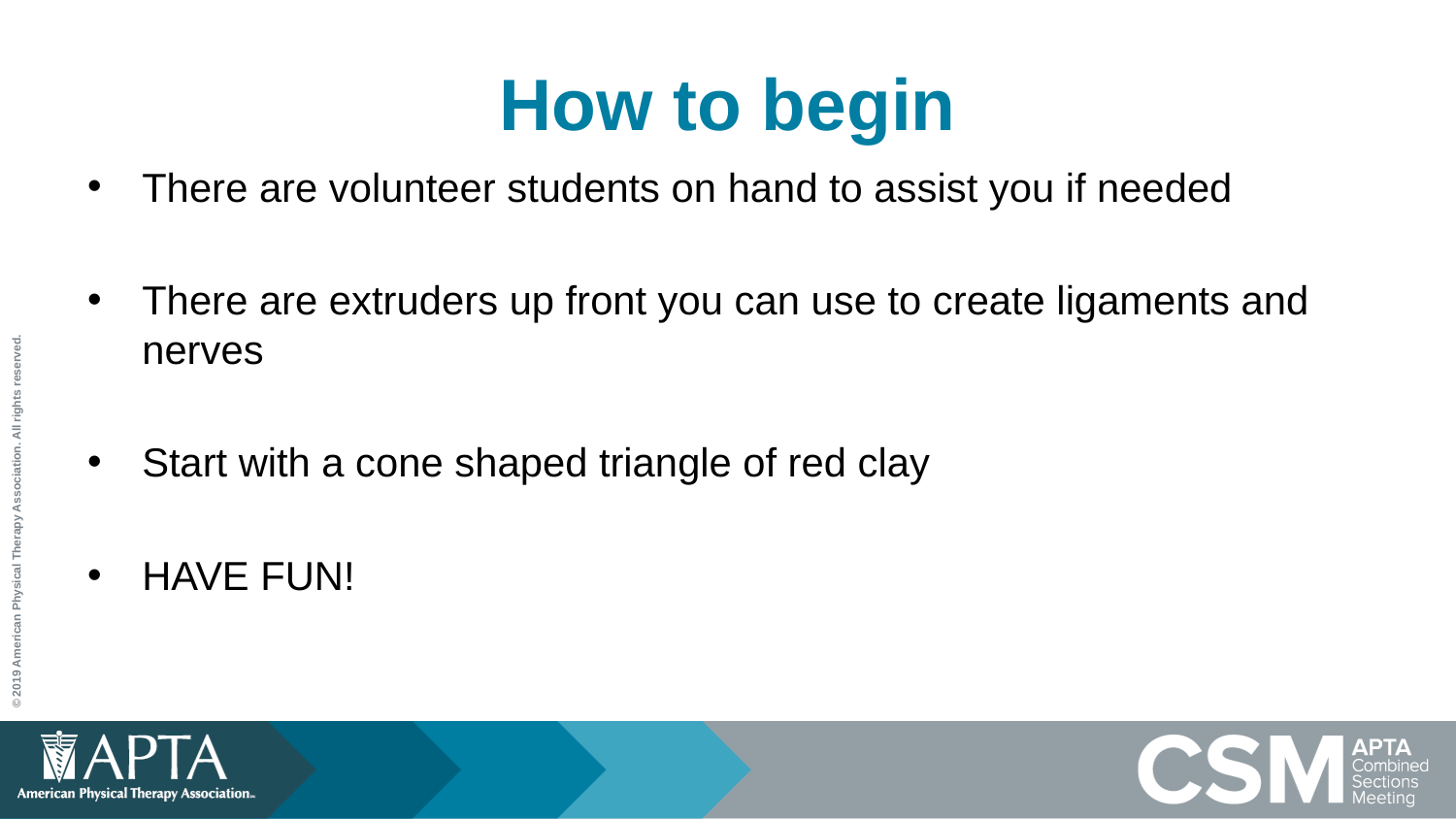

# How to begin
There are volunteer students on hand to assist you if needed

There are extruders up front you can use to create ligaments and nerves

Start with a cone shaped triangle of red clay

HAVE FUN!